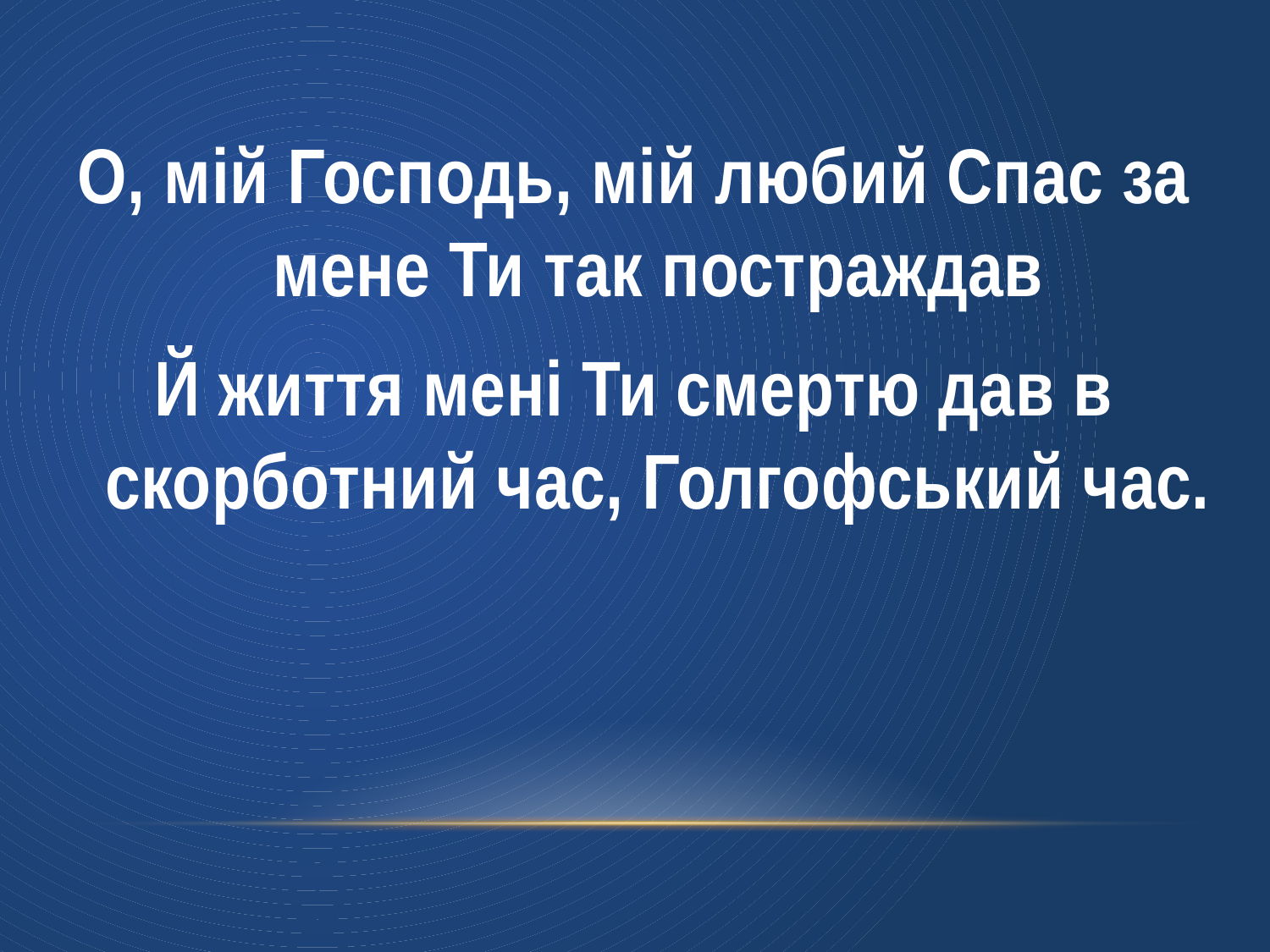

О, мій Господь, мій любий Спас за мене Ти так постраждав
Й життя мені Ти смертю дав в скорботний час, Голгофський час.